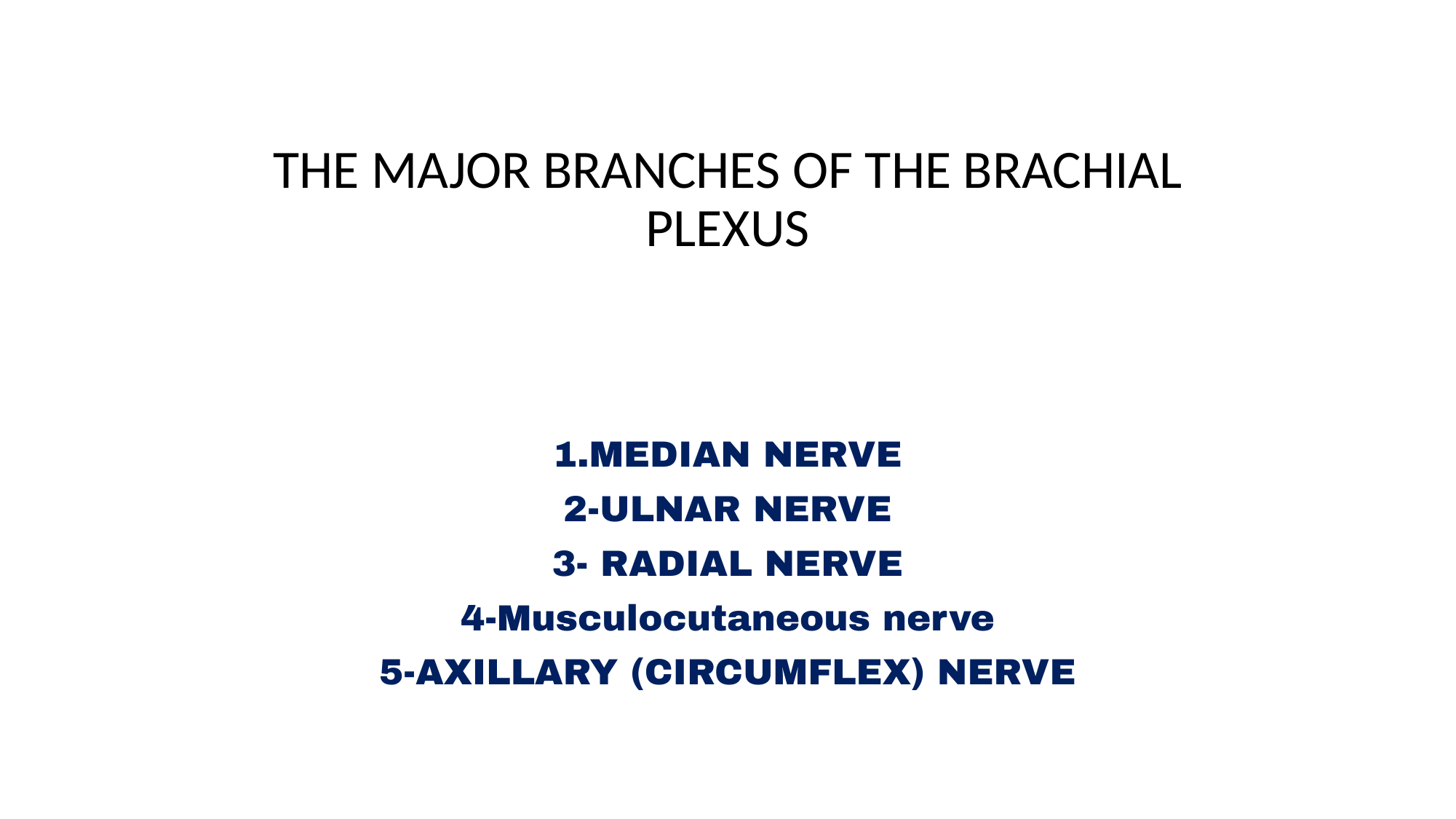

# THE MAJOR BRANCHES OF THE BRACHIAL PLEXUS
1.MEDIAN NERVE
2-ULNAR NERVE
3- RADIAL NERVE
4-Musculocutaneous nerve
5-AXILLARY (CIRCUMFLEX) NERVE